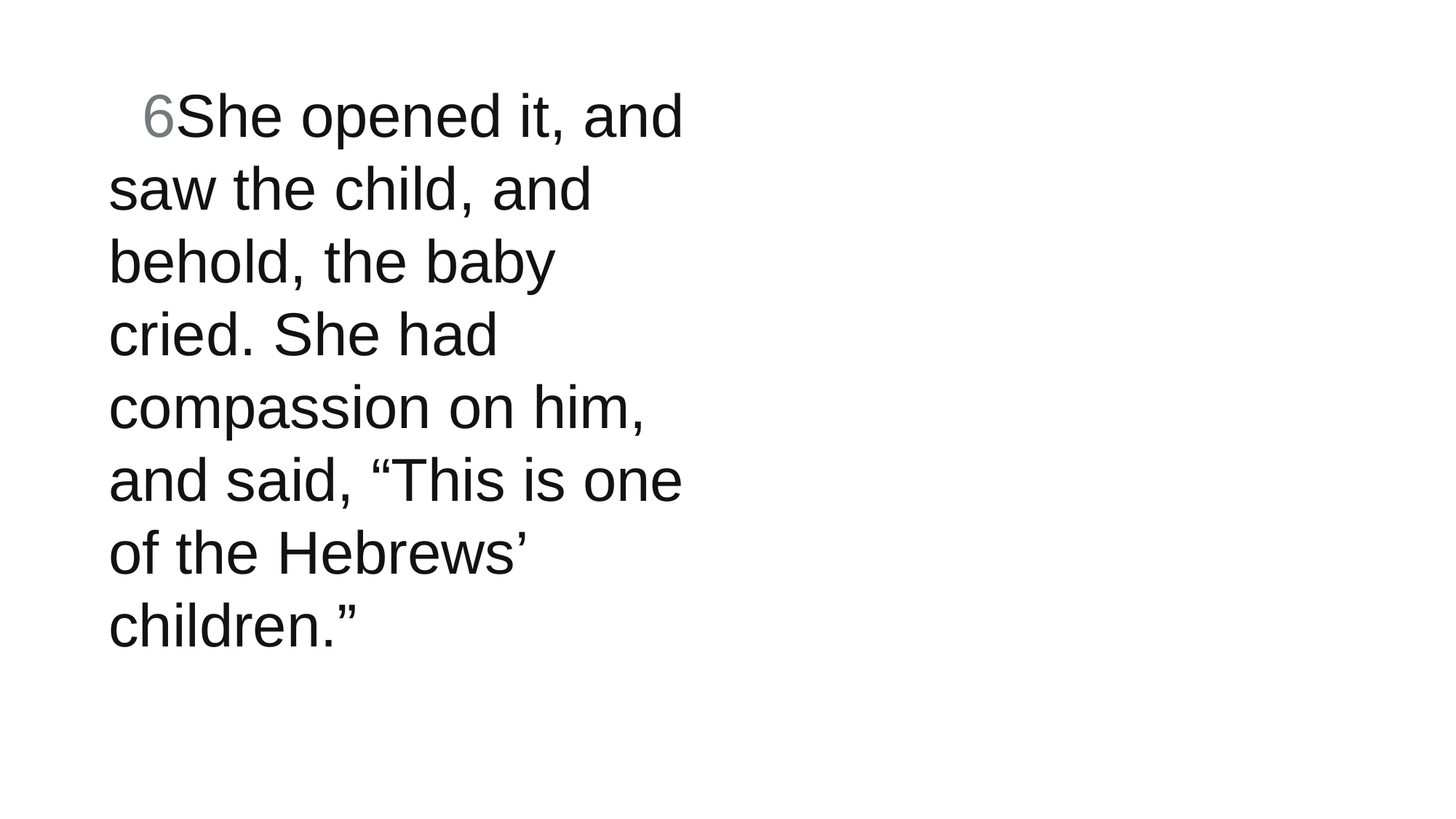

6She opened it, and saw the child, and behold, the baby cried. She had compassion on him, and said, “This is one of the Hebrews’ children.”